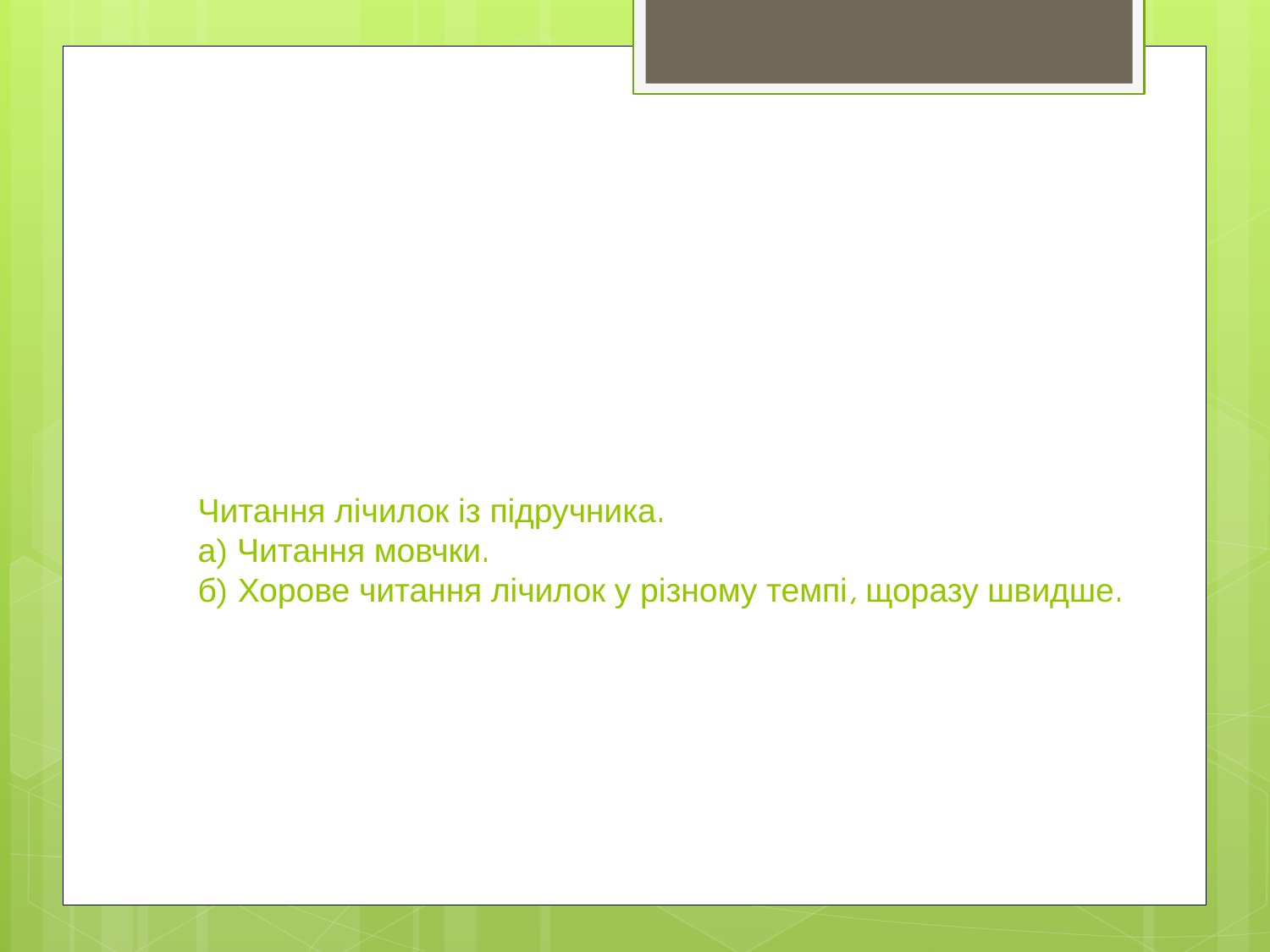

# Читання лічилок із підручника. а) Читання мовчки. б) Хорове читання лічилок у різному темпі, щоразу швидше.